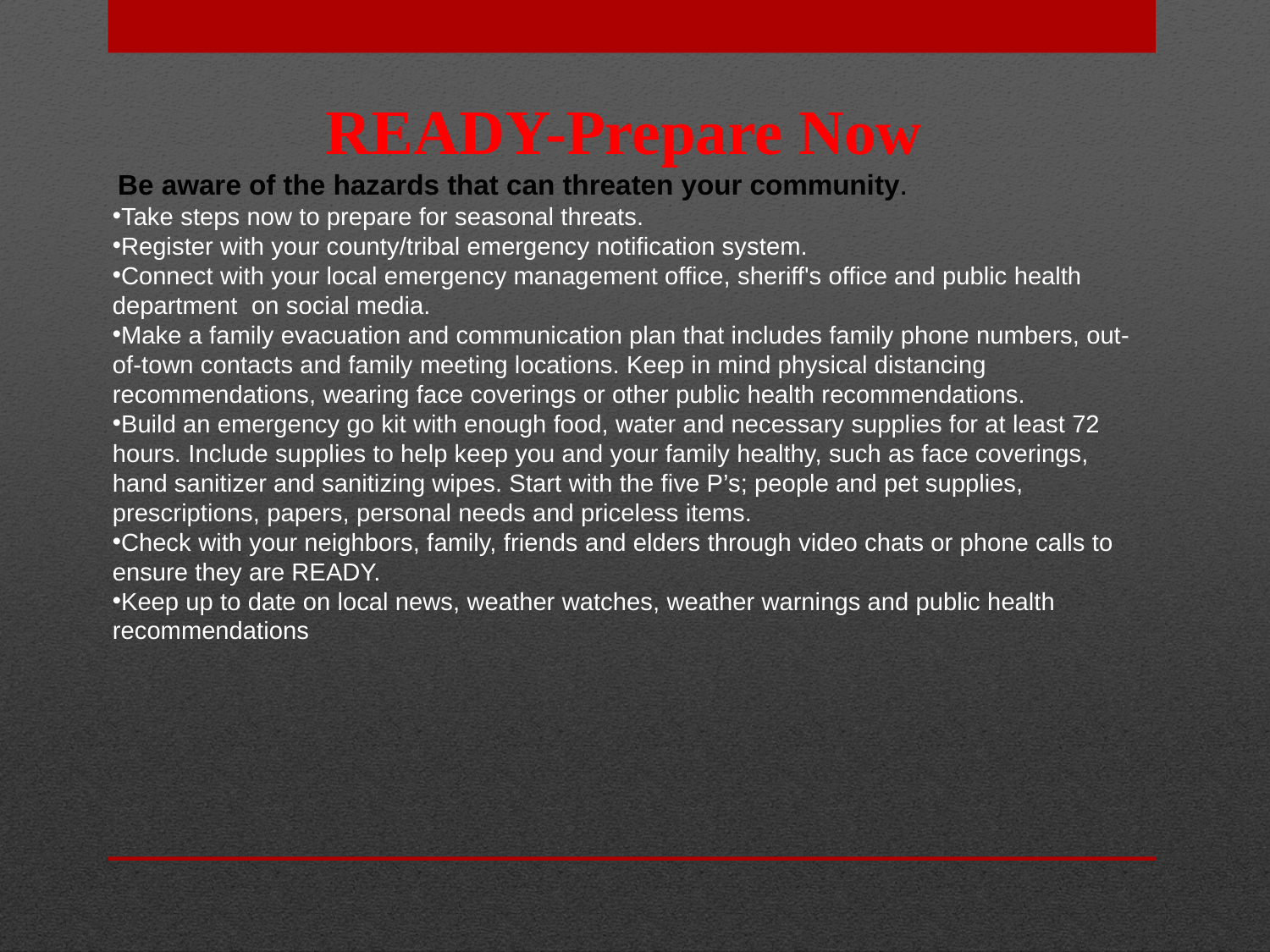

READY-Prepare Now
 Be aware of the hazards that can threaten your community.
Take steps now to prepare for seasonal threats.
Register with your county/tribal emergency notification system.
Connect with your local emergency management office, sheriff's office and public health department  on social media.
Make a family evacuation and communication plan that includes family phone numbers, out-of-town contacts and family meeting locations. Keep in mind physical distancing recommendations, wearing face coverings or other public health recommendations.
Build an emergency go kit with enough food, water and necessary supplies for at least 72 hours. Include supplies to help keep you and your family healthy, such as face coverings, hand sanitizer and sanitizing wipes. Start with the five P’s; people and pet supplies, prescriptions, papers, personal needs and priceless items.
Check with your neighbors, family, friends and elders through video chats or phone calls to ensure they are READY.
Keep up to date on local news, weather watches, weather warnings and public health recommendations